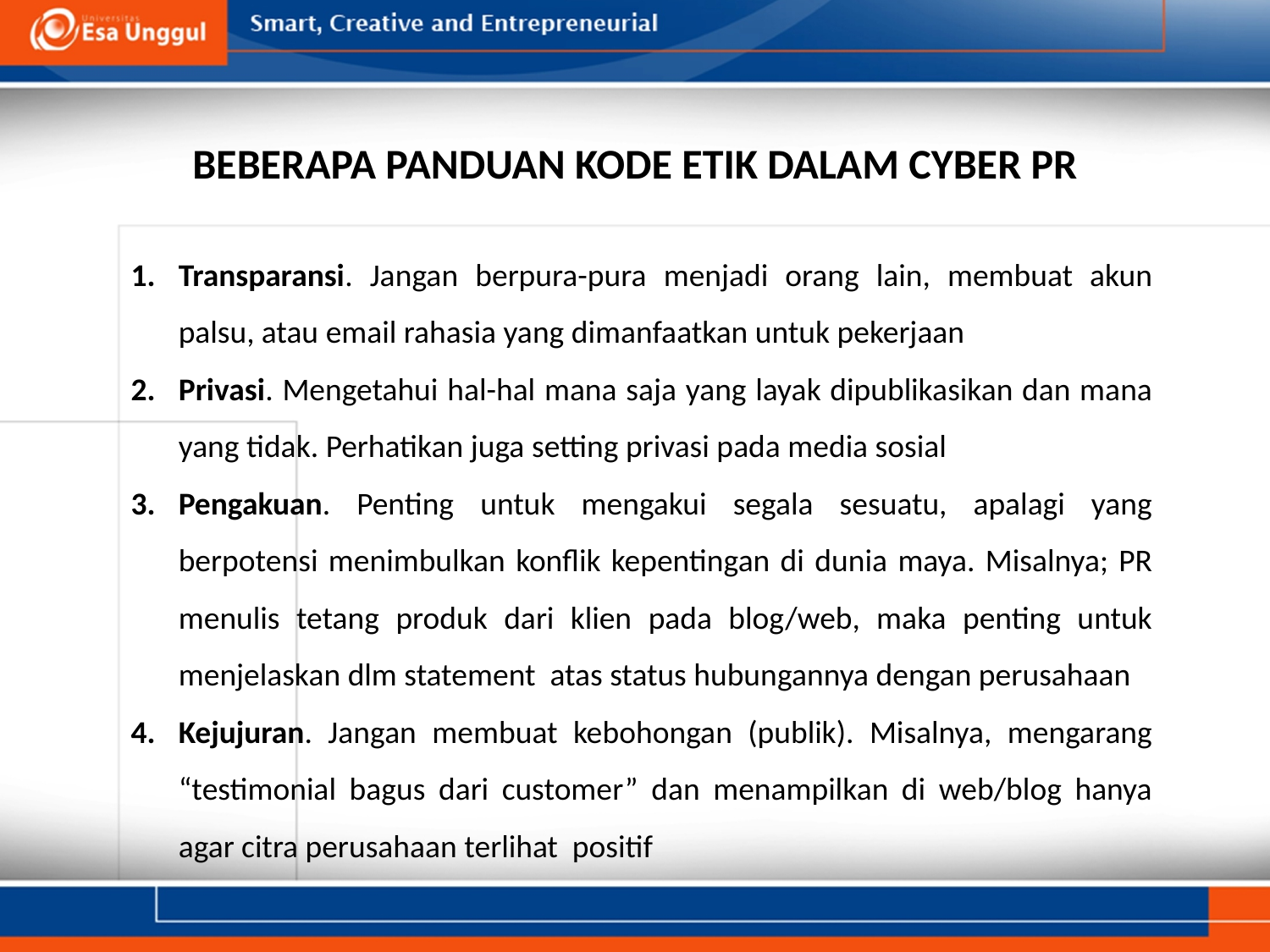

BEBERAPA PANDUAN KODE ETIK DALAM CYBER PR
Transparansi. Jangan berpura-pura menjadi orang lain, membuat akun palsu, atau email rahasia yang dimanfaatkan untuk pekerjaan
Privasi. Mengetahui hal-hal mana saja yang layak dipublikasikan dan mana yang tidak. Perhatikan juga setting privasi pada media sosial
Pengakuan. Penting untuk mengakui segala sesuatu, apalagi yang berpotensi menimbulkan konflik kepentingan di dunia maya. Misalnya; PR menulis tetang produk dari klien pada blog/web, maka penting untuk menjelaskan dlm statement  atas status hubungannya dengan perusahaan
Kejujuran. Jangan membuat kebohongan (publik). Misalnya, mengarang “testimonial bagus dari customer” dan menampilkan di web/blog hanya agar citra perusahaan terlihat  positif